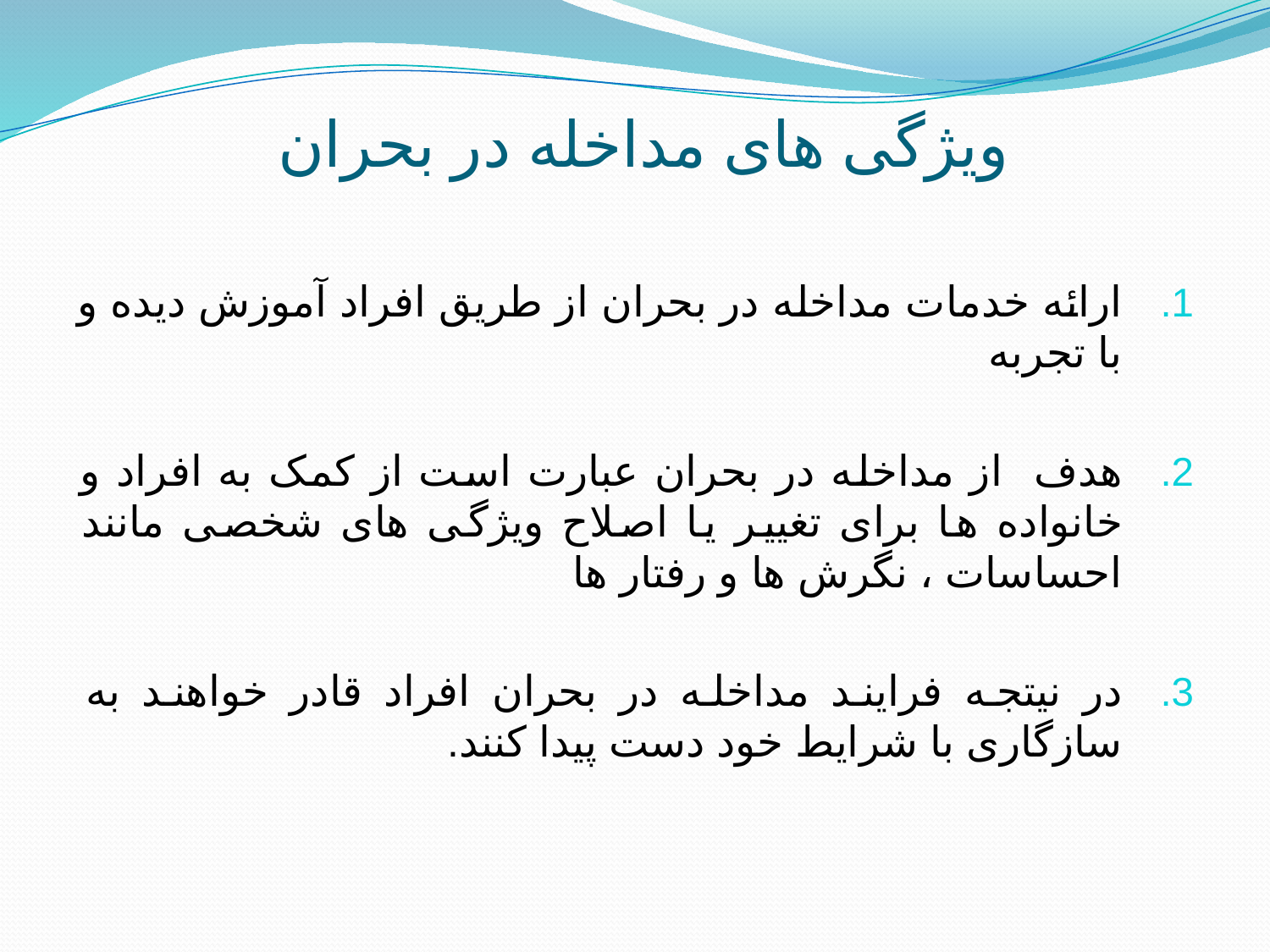

# ویژگی های مداخله در بحران
ارائه خدمات مداخله در بحران از طریق افراد آموزش دیده و با تجربه

هدف  از مداخله در بحران عبارت است از کمک به افراد و خانواده ها برای تغییر یا اصلاح ویژگی های شخصی مانند احساسات ، نگرش ها و رفتار ها

در نیتجه فرایند مداخله در بحران افراد قادر خواهند به سازگاری با شرایط خود دست پیدا کنند.